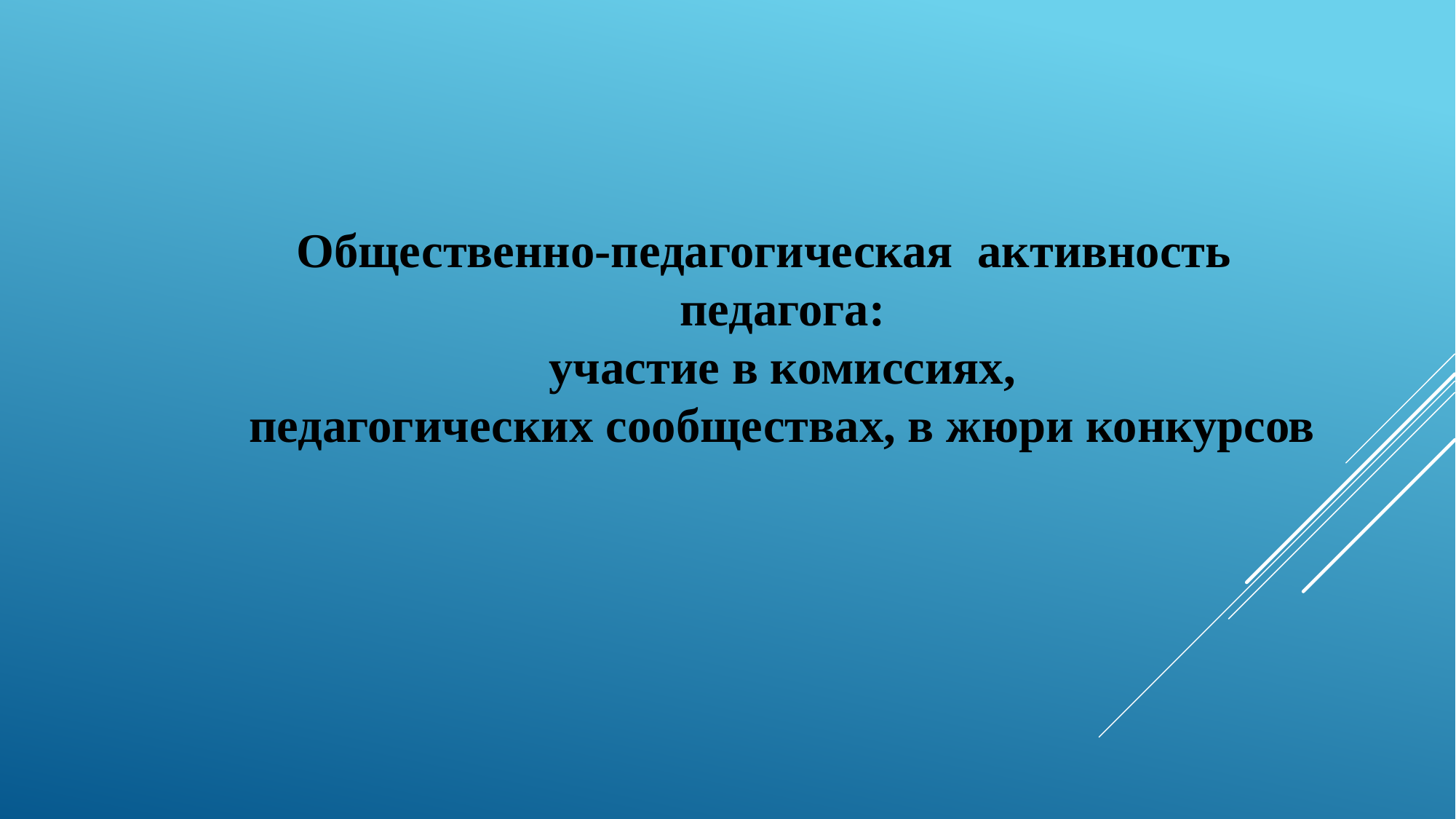

Общественно-педагогическая  активность
    педагога:
    участие в комиссиях,
    педагогических сообществах, в жюри конкурсов